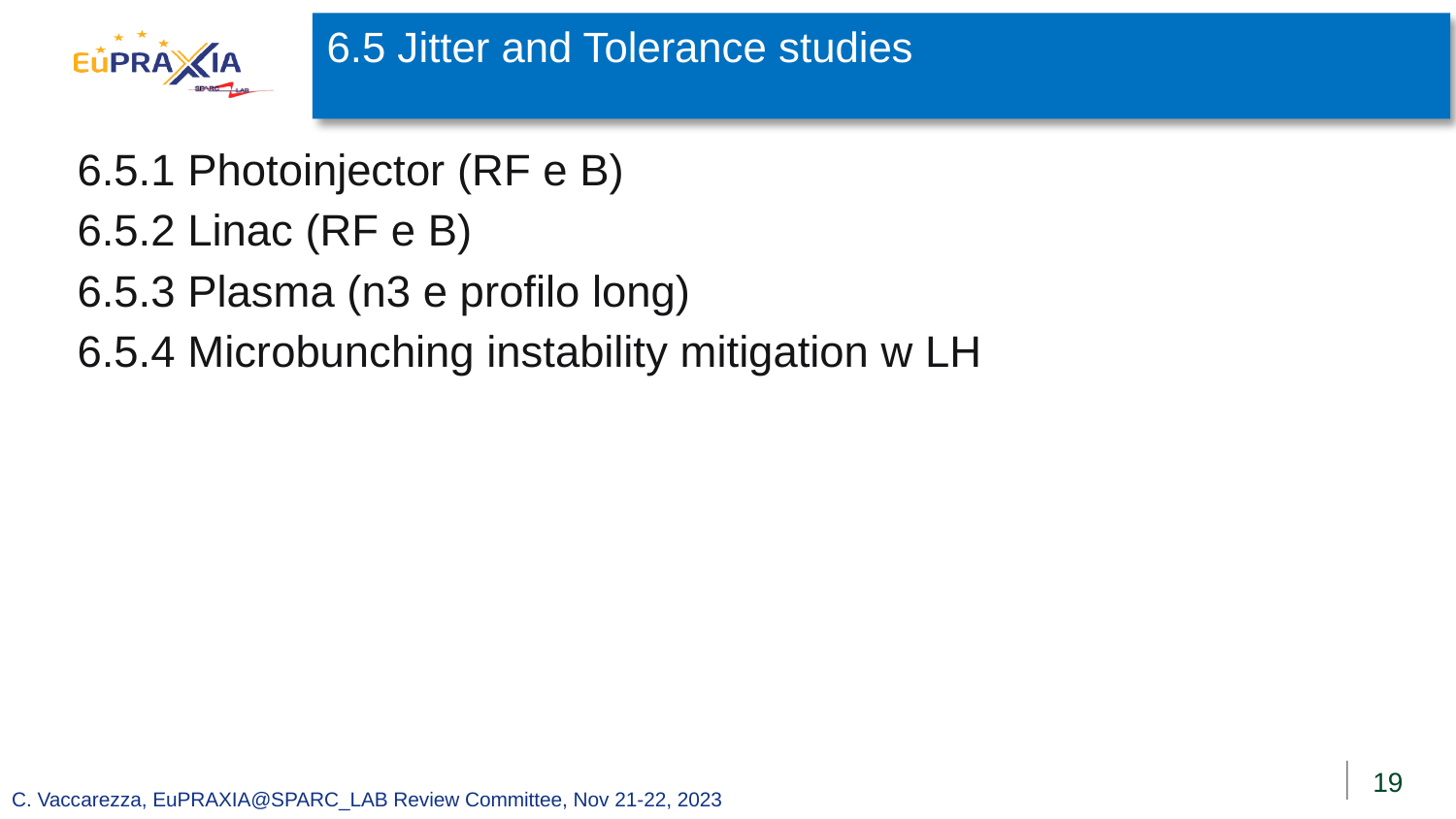

# 6.5 Jitter and Tolerance studies
6.5.1 Photoinjector (RF e B)
6.5.2 Linac (RF e B)
6.5.3 Plasma (n3 e profilo long)
6.5.4 Microbunching instability mitigation w LH